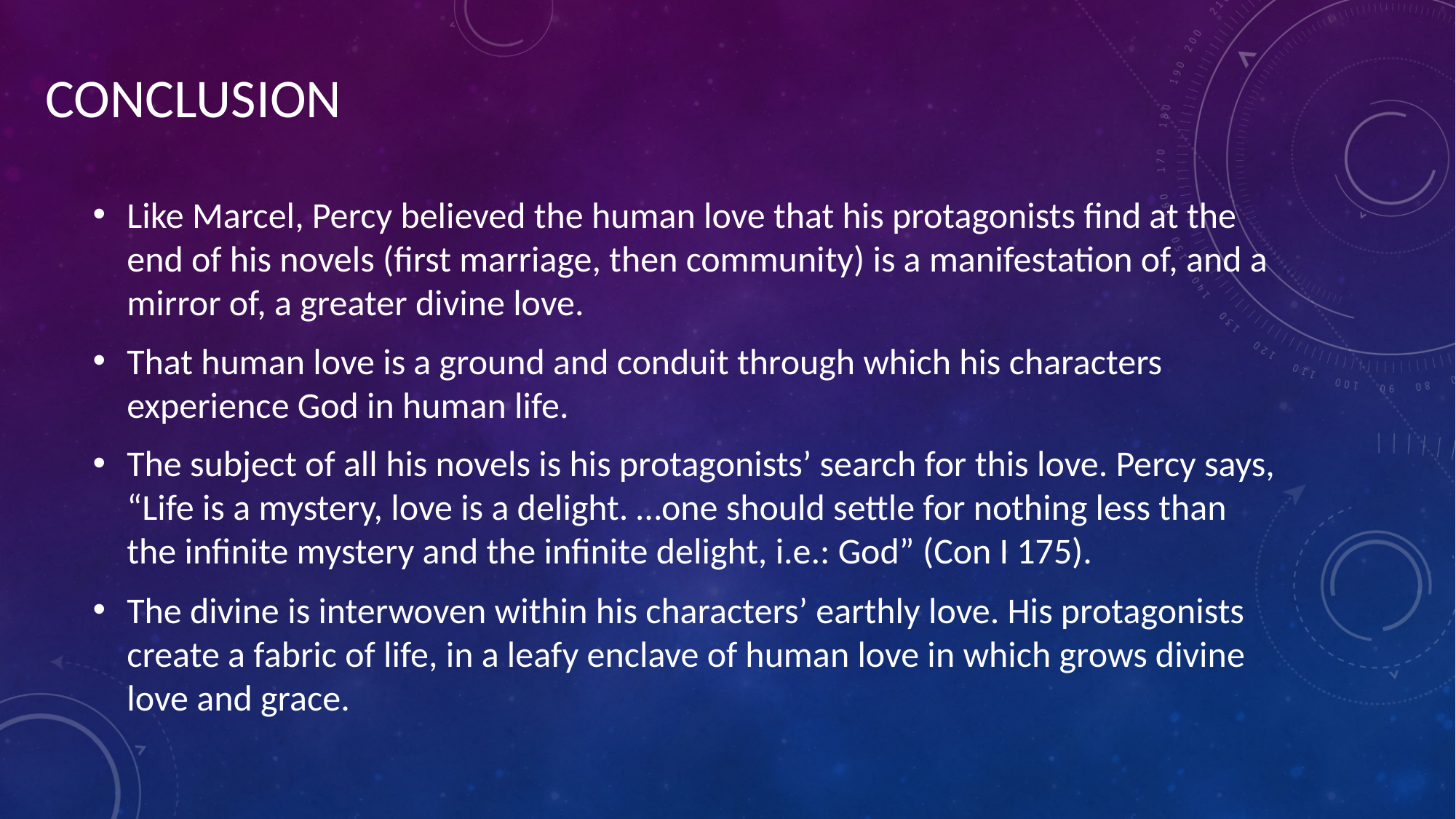

# conclusion
Like Marcel, Percy believed the human love that his protagonists find at the end of his novels (first marriage, then community) is a manifestation of, and a mirror of, a greater divine love.
That human love is a ground and conduit through which his characters experience God in human life.
The subject of all his novels is his protagonists’ search for this love. Percy says, “Life is a mystery, love is a delight. …one should settle for nothing less than the infinite mystery and the infinite delight, i.e.: God” (Con I 175).
The divine is interwoven within his characters’ earthly love. His protagonists create a fabric of life, in a leafy enclave of human love in which grows divine love and grace.